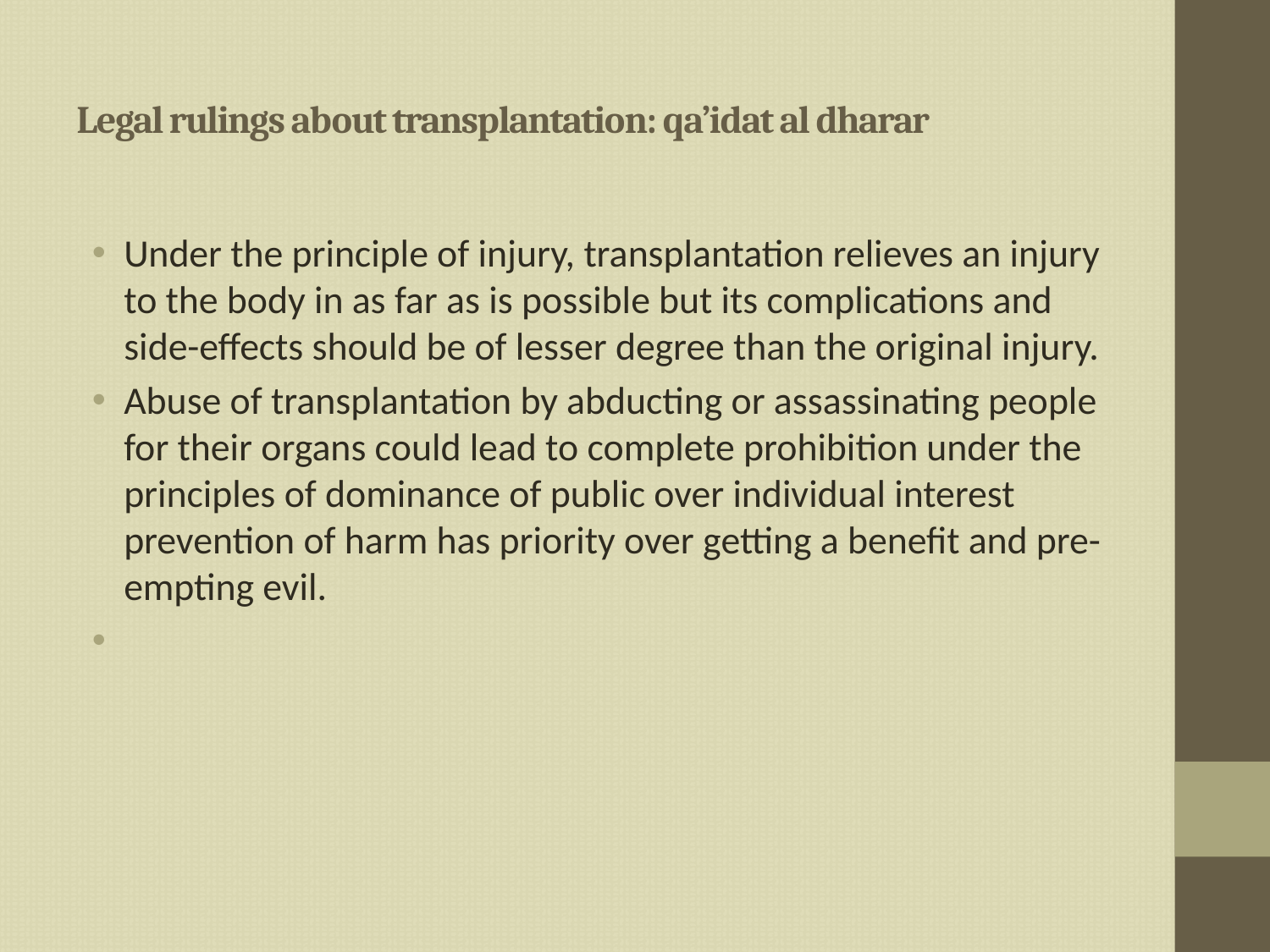

# Legal rulings about transplantation: qa’idat al dharar
Under the principle of injury, transplantation relieves an injury to the body in as far as is possible but its complications and side-effects should be of lesser degree than the original injury.
Abuse of transplantation by abducting or assassinating people for their organs could lead to complete prohibition under the principles of dominance of public over individual interest prevention of harm has priority over getting a benefit and pre-empting evil.